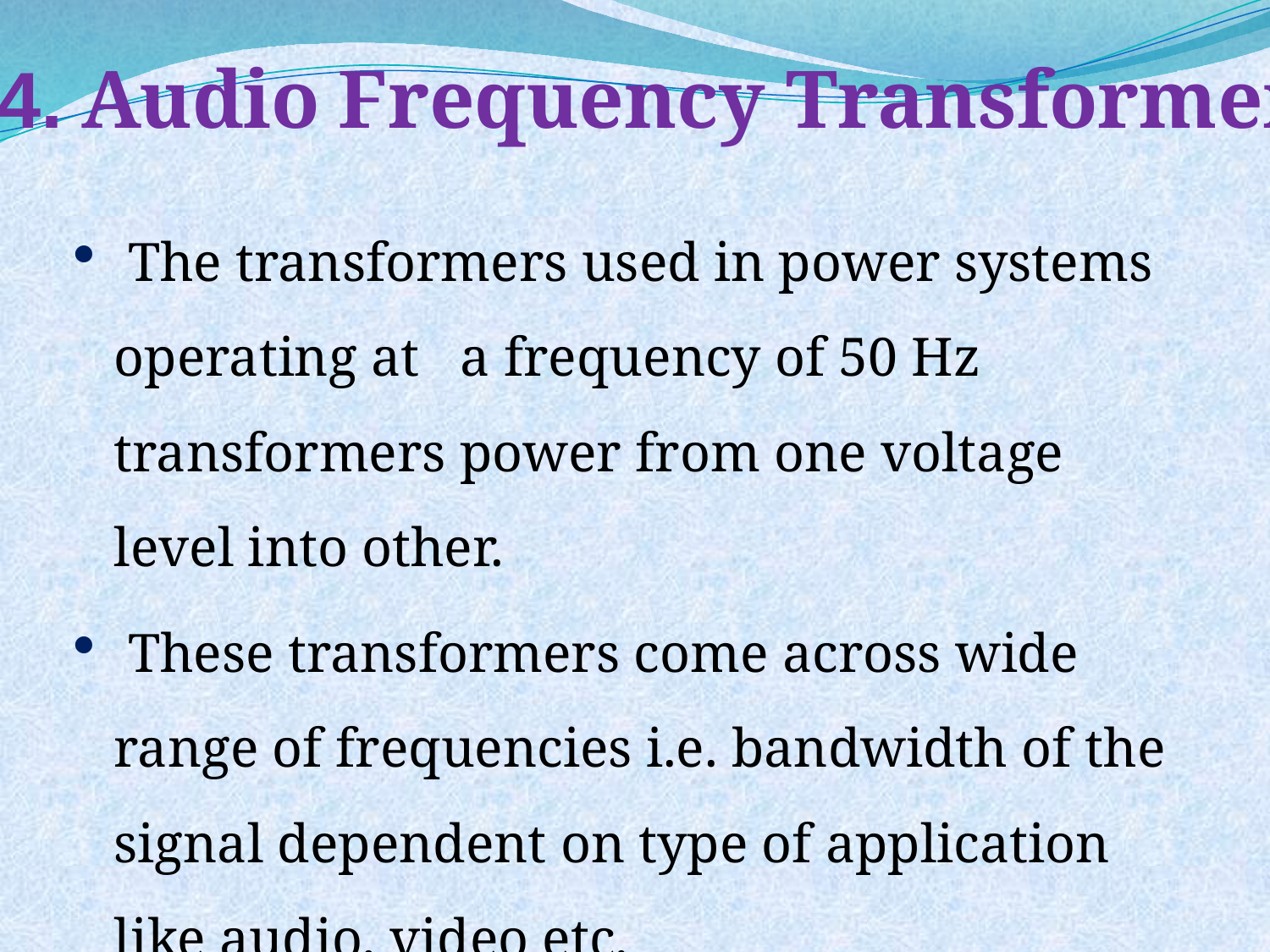

4. Audio Frequency Transformer
#
 The transformers used in power systems operating at   a frequency of 50 Hz transformers power from one voltage level into other.
 These transformers come across wide range of frequencies i.e. bandwidth of the signal dependent on type of application like audio, video etc.